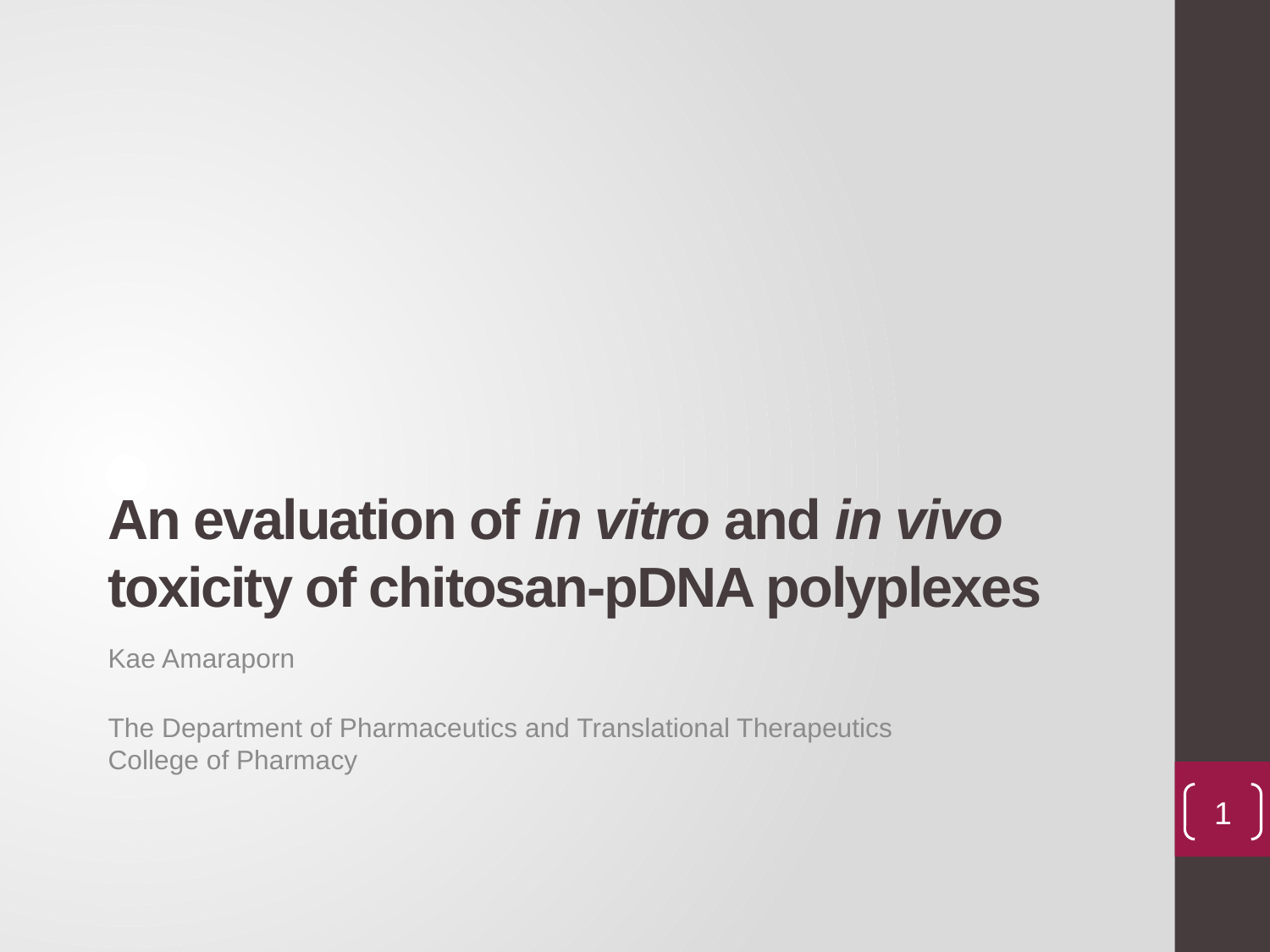

# An evaluation of in vitro and in vivo toxicity of chitosan-pDNA polyplexes
Kae Amaraporn
The Department of Pharmaceutics and Translational Therapeutics
College of Pharmacy
1